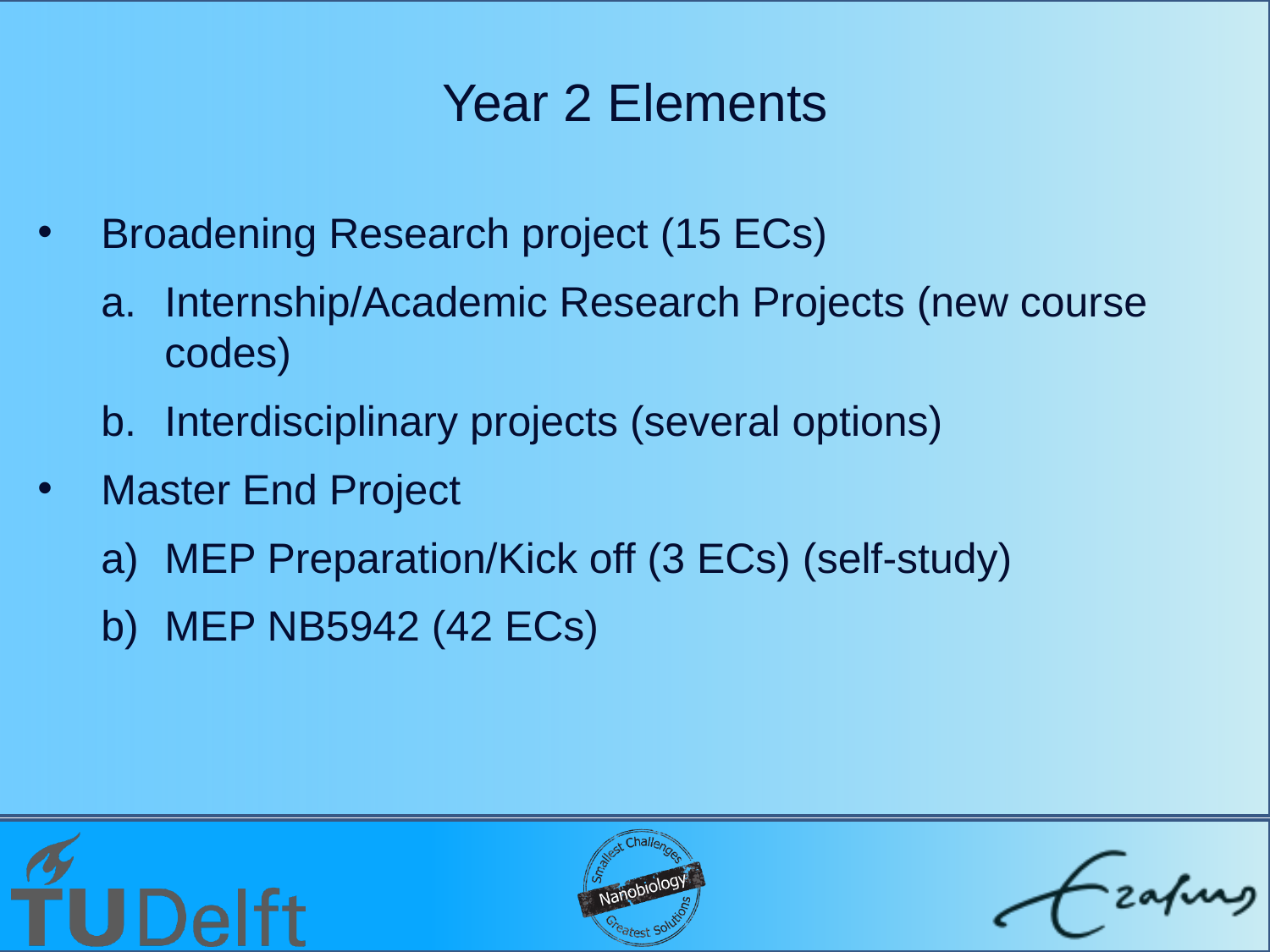

# Year 2 Elements

Broadening Research project (15 ECs)
Internship/Academic Research Projects (new course codes)
Interdisciplinary projects (several options)
Master End Project
MEP Preparation/Kick off (3 ECs) (self-study)
MEP NB5942 (42 ECs)